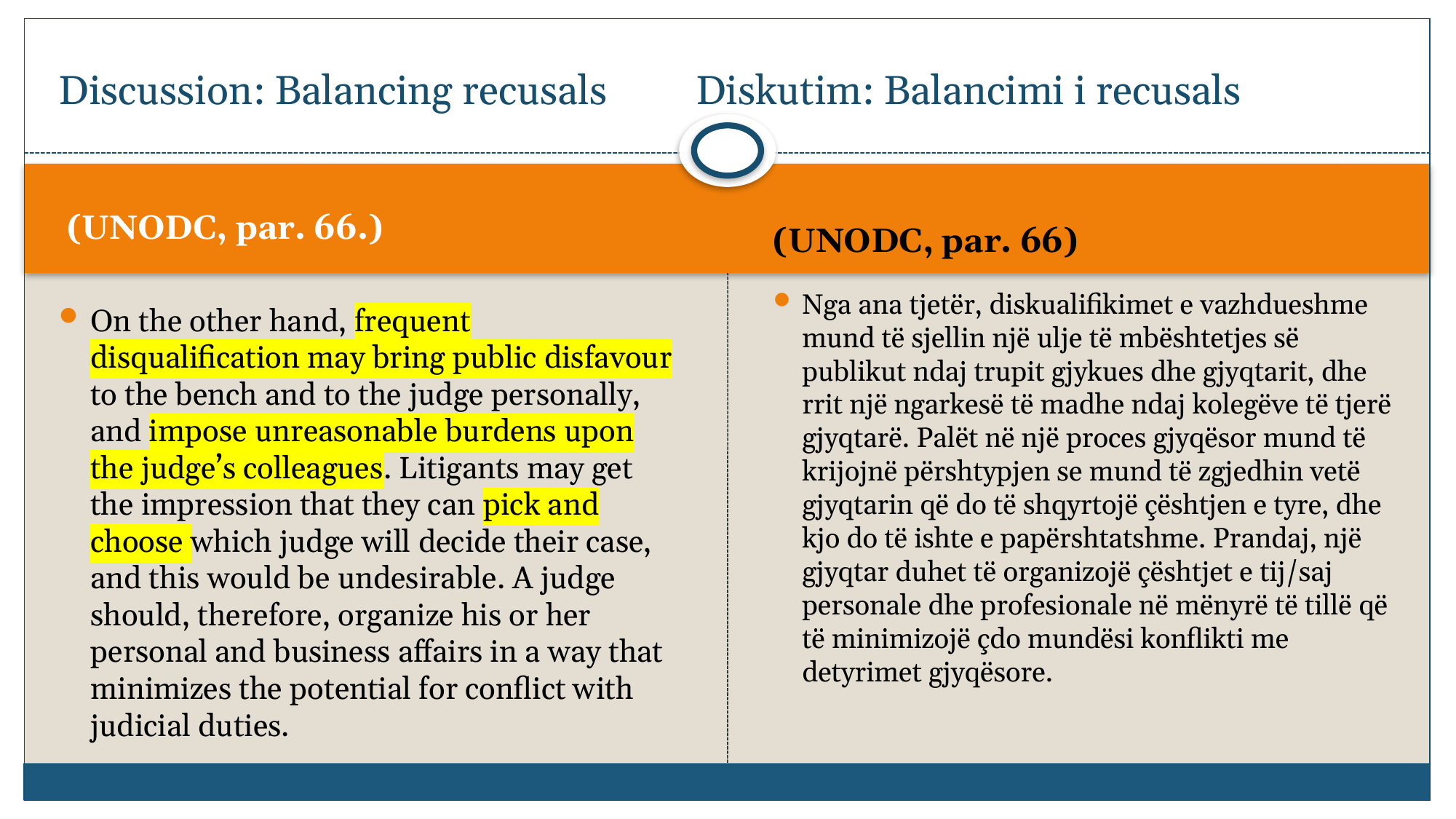

# Discussion: Balancing recusals         Diskutim: Balancimi i recusals
 (UNODC, par. 66.)

(UNODC, par. 66)
Nga ana tjetër, diskualifikimet e vazhdueshme mund të sjellin një ulje të mbështetjes së publikut ndaj trupit gjykues dhe gjyqtarit, dhe rrit një ngarkesë të madhe ndaj kolegëve të tjerë gjyqtarë. Palët në një proces gjyqësor mund të krijojnë përshtypjen se mund të zgjedhin vetë gjyqtarin që do të shqyrtojë çështjen e tyre, dhe kjo do të ishte e papërshtatshme. Prandaj, një gjyqtar duhet të organizojë çështjet e tij/saj personale dhe profesionale në mënyrë të tillë që të minimizojë çdo mundësi konflikti me detyrimet gjyqësore.
On the other hand, frequent disqualification may bring public disfavour to the bench and to the judge personally, and impose unreasonable burdens upon the judge’s colleagues. Litigants may get the impression that they can pick and choose which judge will decide their case, and this would be undesirable. A judge should, therefore, organize his or her personal and business affairs in a way that minimizes the potential for conflict with judicial duties.